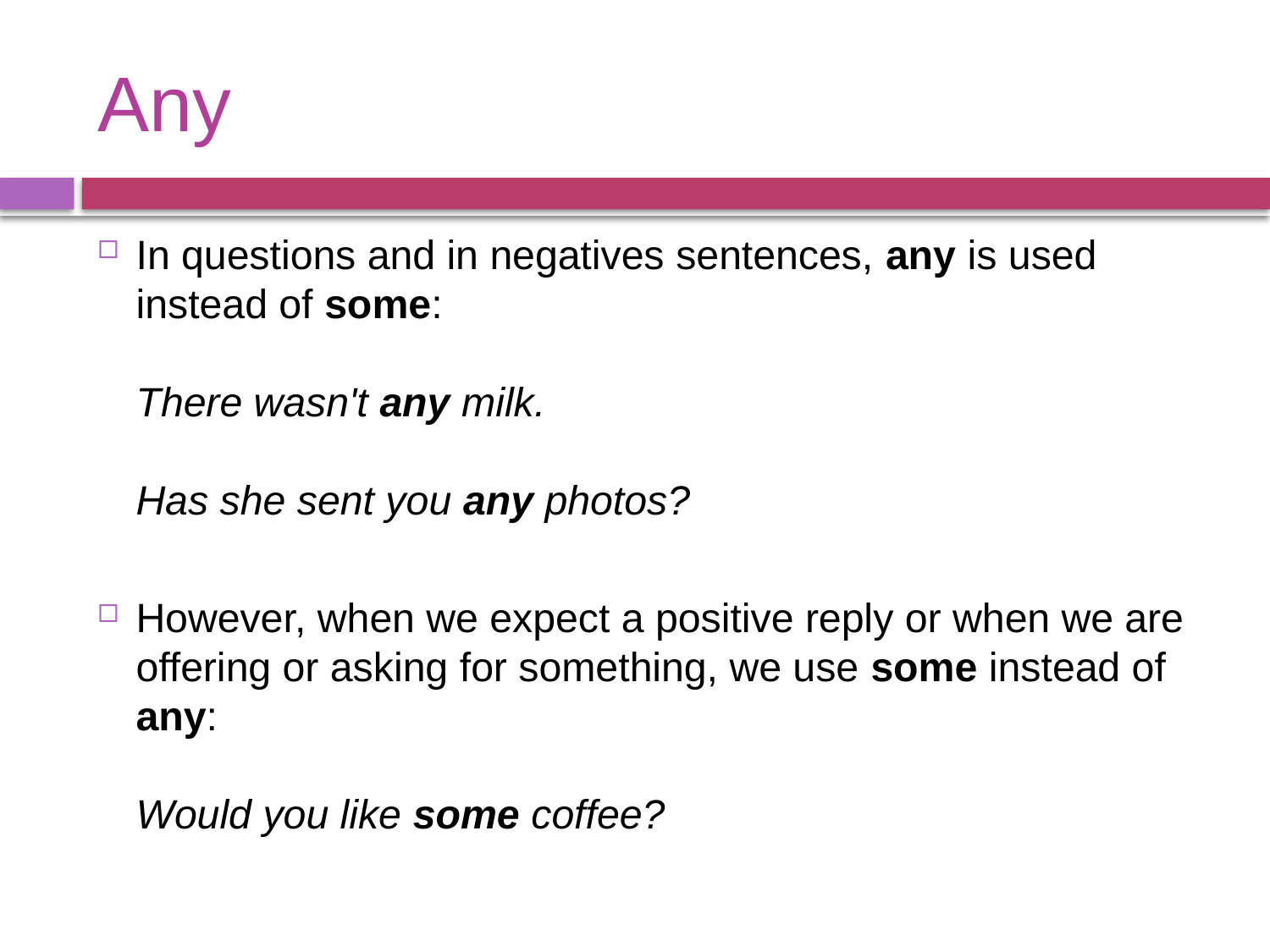

# Any
In questions and in negatives sentences, any is used instead of some:
There wasn't any milk.
Has she sent you any photos?

However, when we expect a positive reply or when we are offering or asking for something, we use some instead of any:
Would you like some coffee?